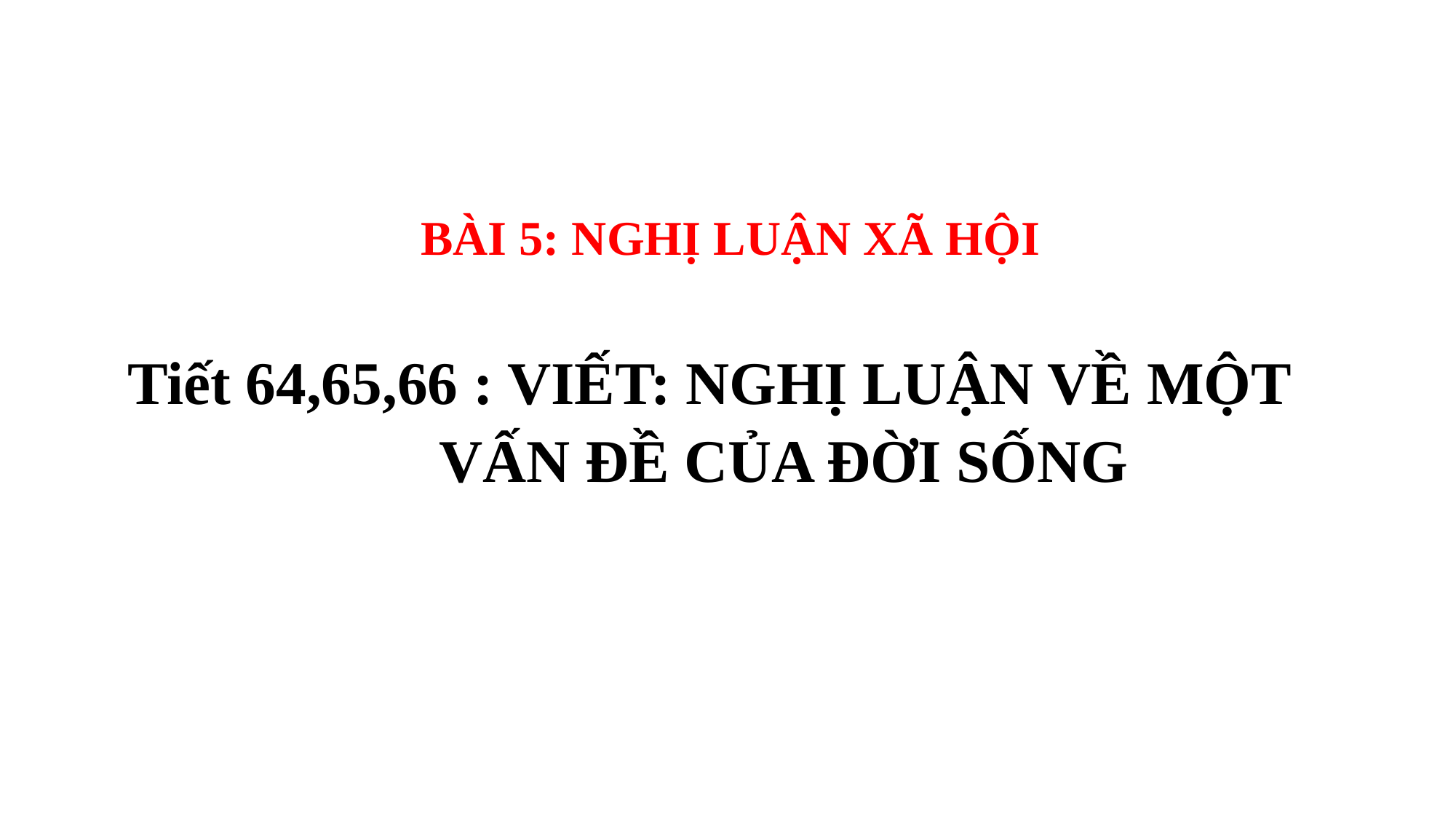

BÀI 5: NGHỊ LUẬN XÃ HỘI
Tiết 64,65,66 : VIẾT: NGHỊ LUẬN VỀ MỘT VẤN ĐỀ CỦA ĐỜI SỐNG